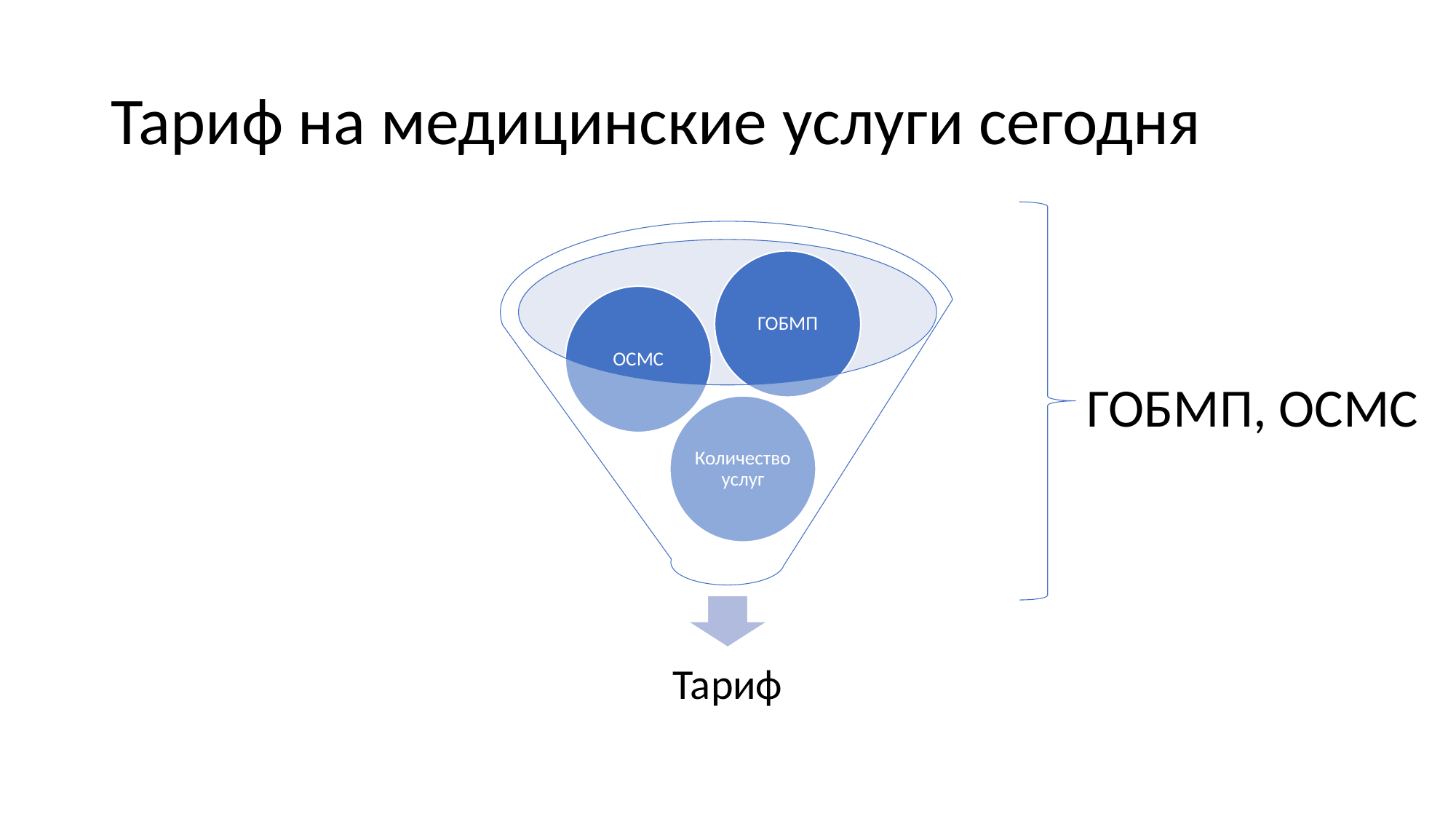

# Тариф на медицинские услуги сегодня

Тариф
Количество услуг
ОСМС
ГОБМП
ГОБМП, ОСМС